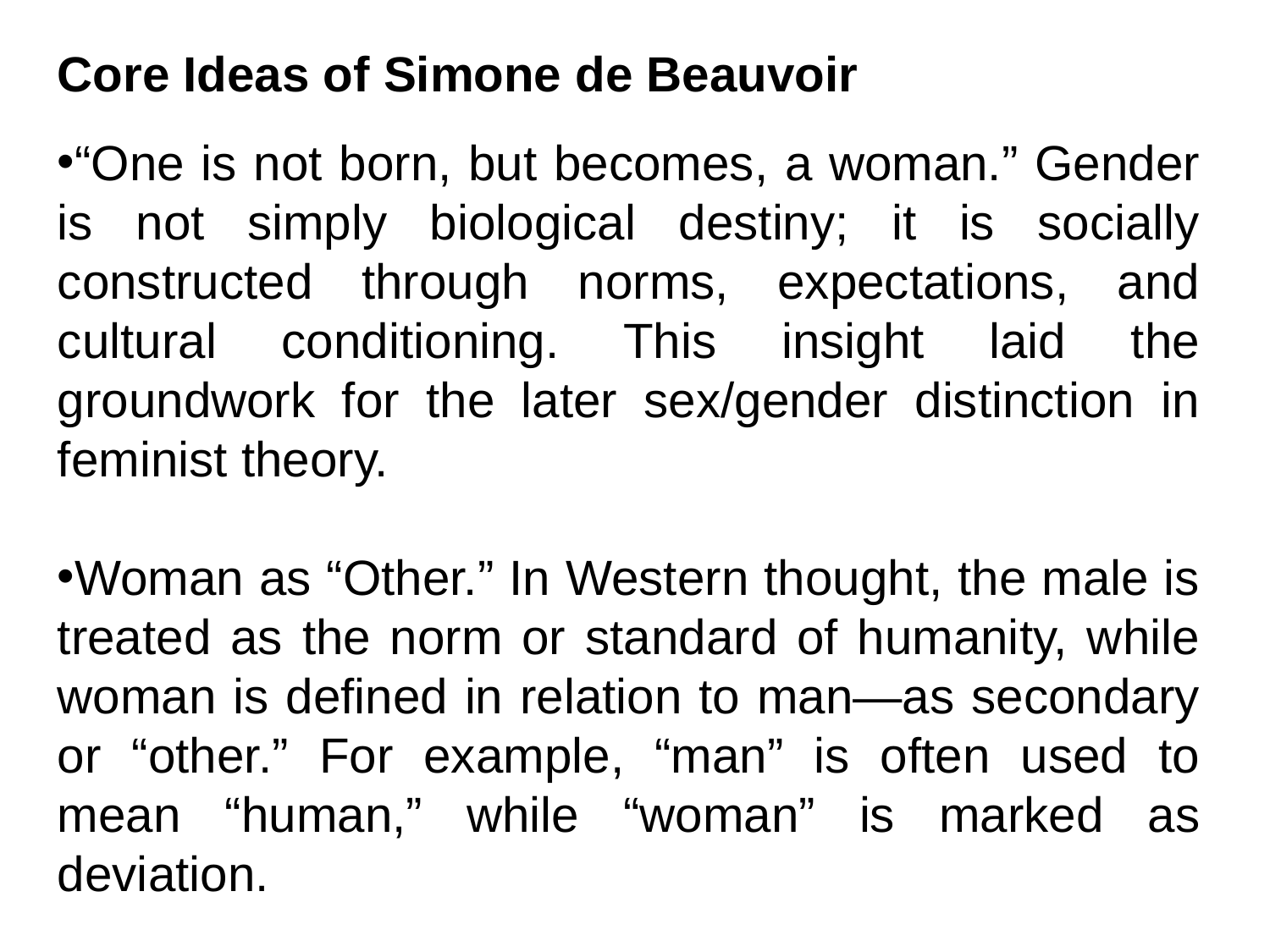

Core Ideas of Simone de Beauvoir
“One is not born, but becomes, a woman.” Gender is not simply biological destiny; it is socially constructed through norms, expectations, and cultural conditioning. This insight laid the groundwork for the later sex/gender distinction in feminist theory.

Woman as “Other.” In Western thought, the male is treated as the norm or standard of humanity, while woman is defined in relation to man—as secondary or “other.” For example, “man” is often used to mean “human,” while “woman” is marked as deviation.